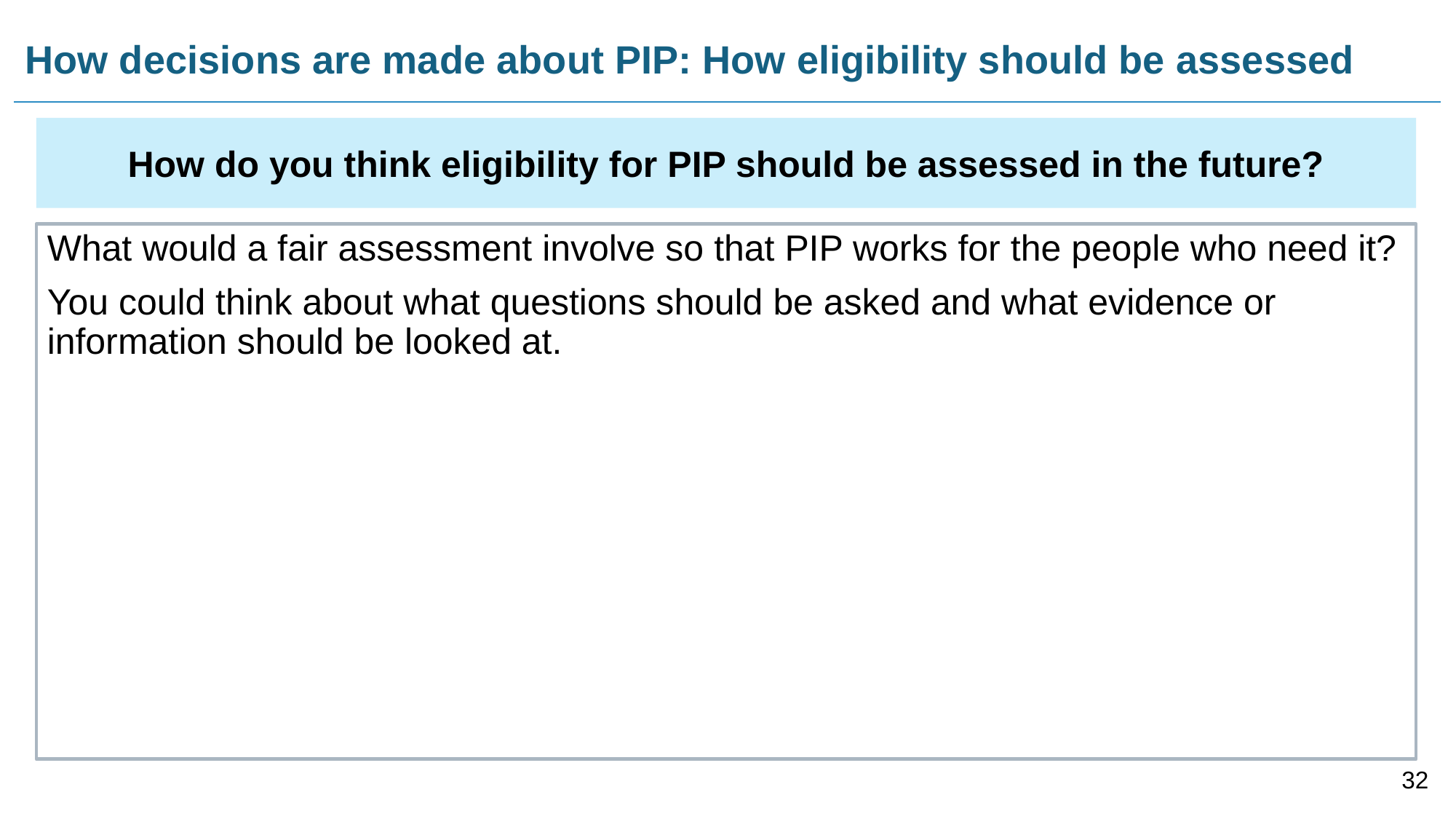

# How decisions are made about PIP: How eligibility should be assessed
How do you think eligibility for PIP should be assessed in the future?
What would a fair assessment involve so that PIP works for the people who need it?
You could think about what questions should be asked and what evidence or information should be looked at.
32